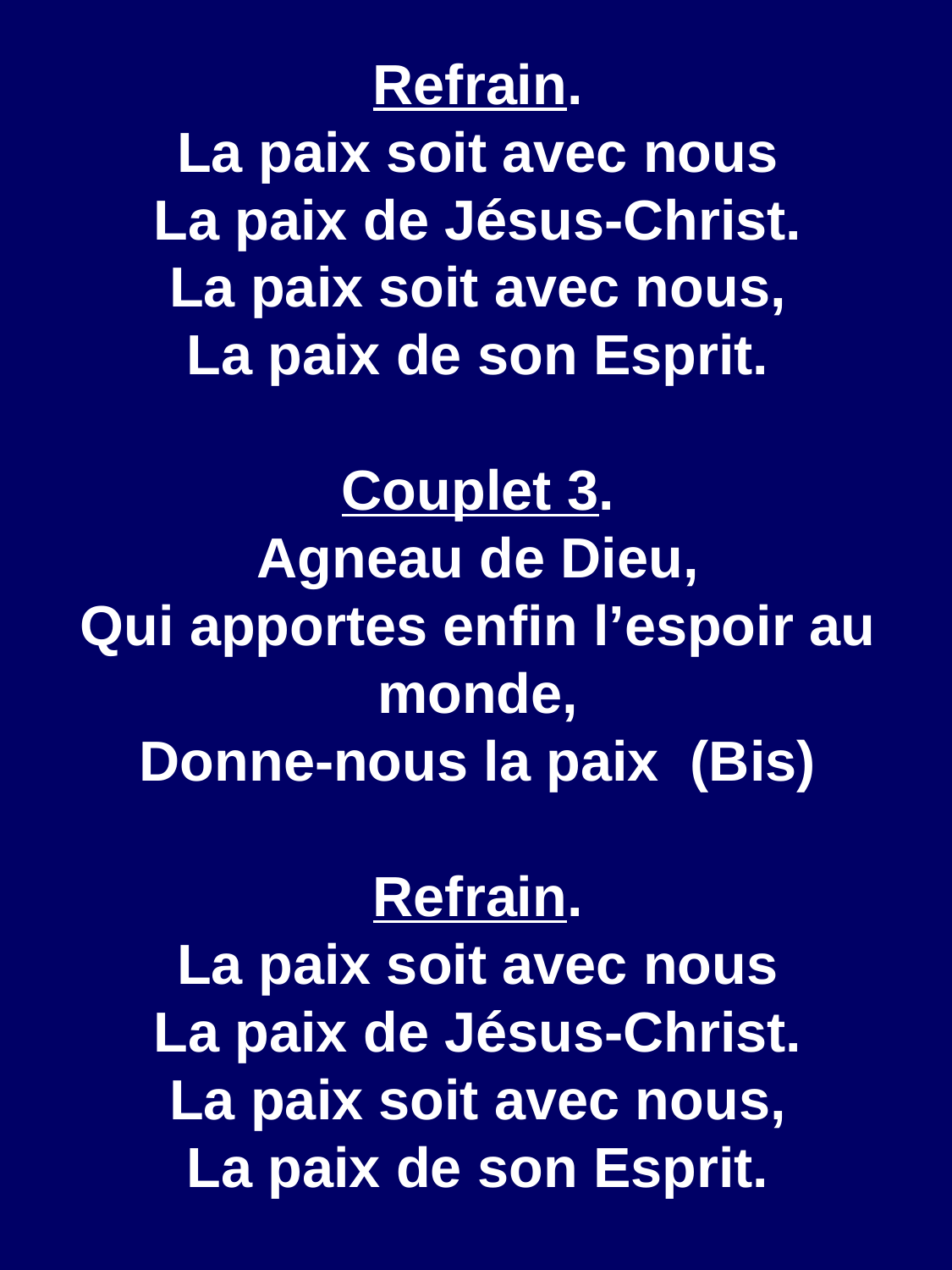

Refrain.
La paix soit avec nous
La paix de Jésus-Christ.
La paix soit avec nous,
La paix de son Esprit.

Couplet 3.
Agneau de Dieu,
Qui apportes enfin l’espoir au monde,
Donne-nous la paix  (Bis)

Refrain.
La paix soit avec nous
La paix de Jésus-Christ.
La paix soit avec nous,
La paix de son Esprit.